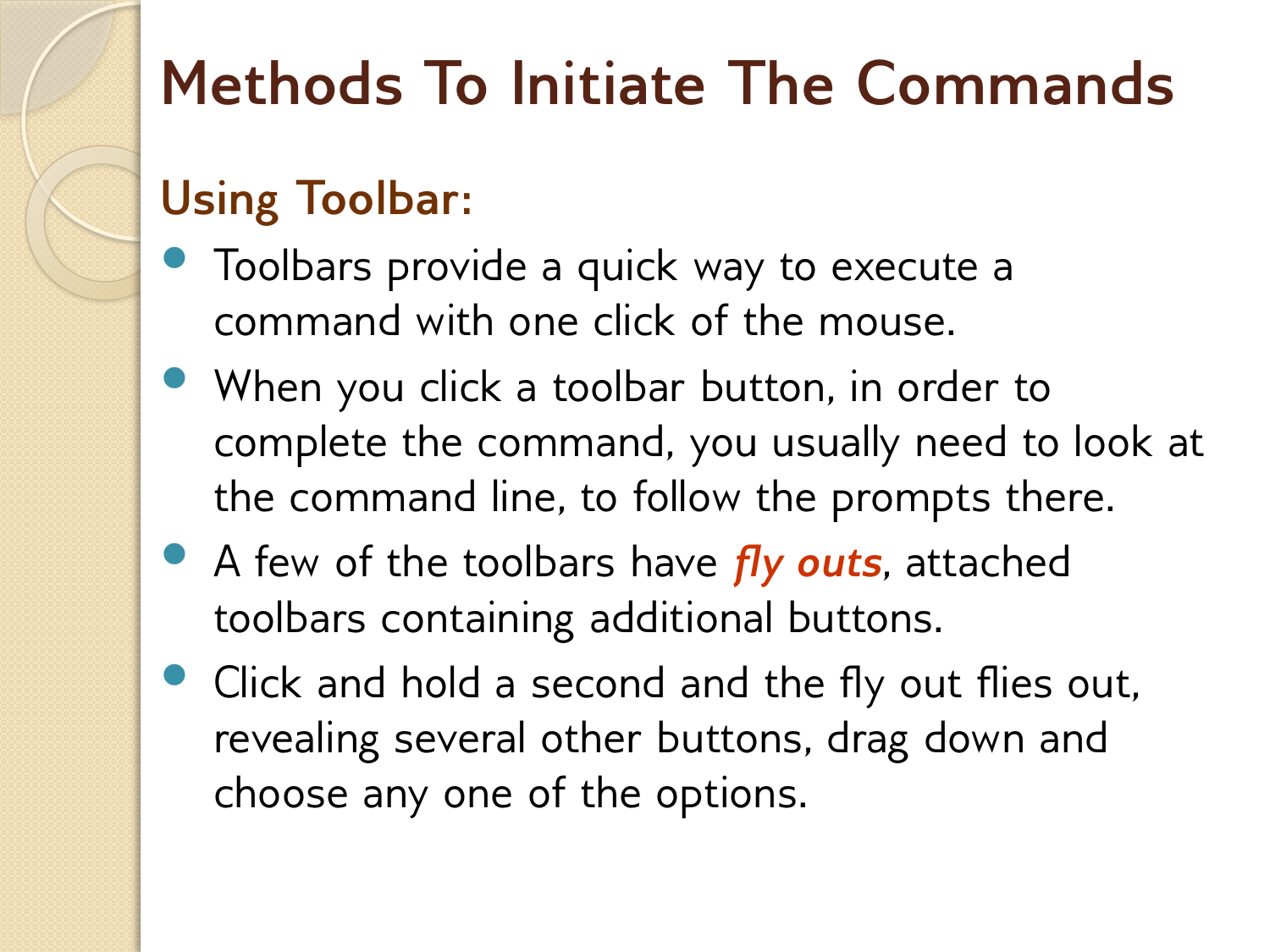

# Methods To Initiate The Commands
Using Toolbar:
Toolbars provide a quick way to execute a command with one click of the mouse.
When you click a toolbar button, in order to complete the command, you usually need to look at the command line, to follow the prompts there.
A few of the toolbars have fly outs, attached toolbars containing additional buttons.
Click and hold a second and the fly out flies out, revealing several other buttons, drag down and choose any one of the options.